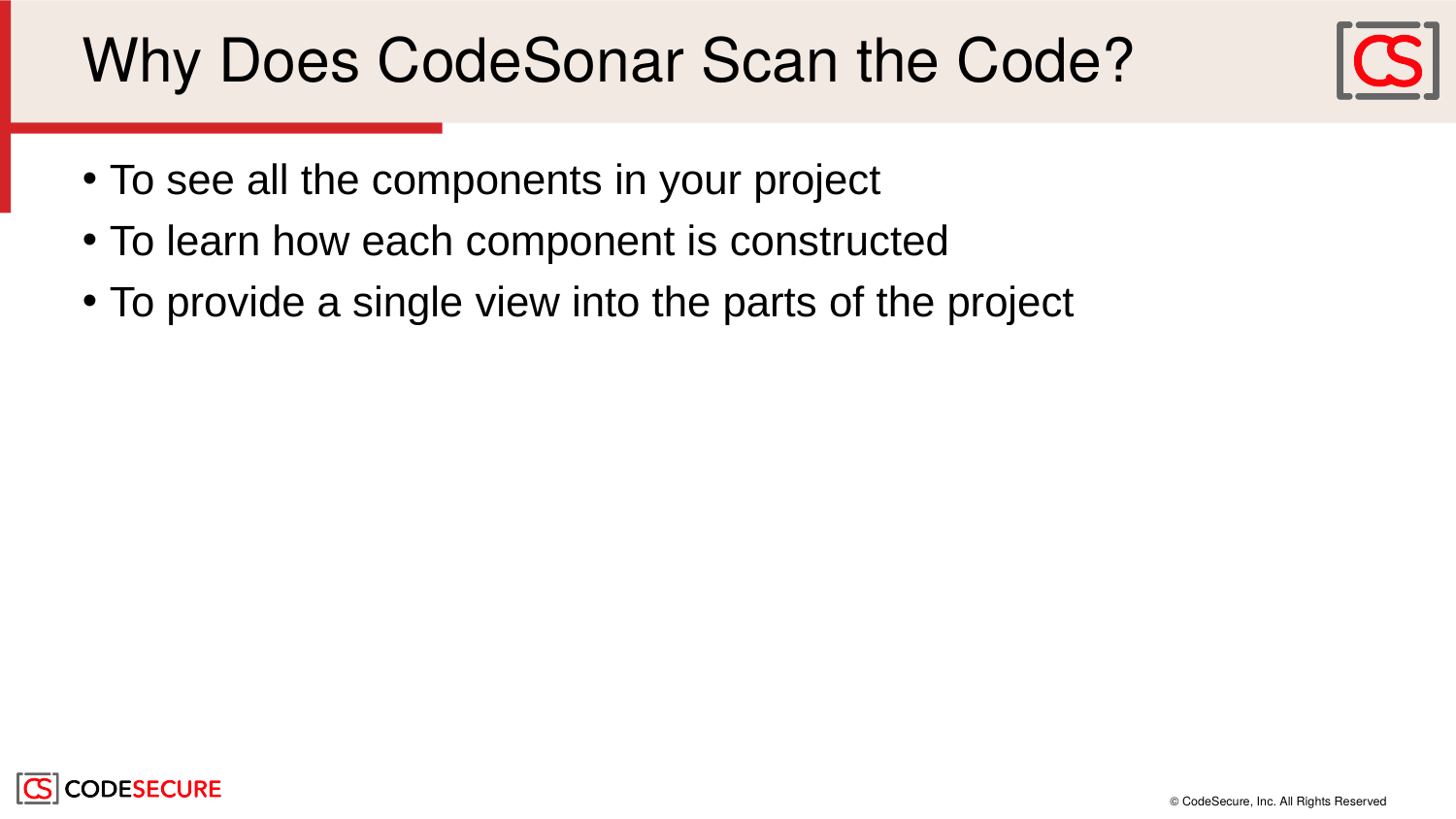

# Why Does CodeSonar Scan the Code?
To see all the components in your project
To learn how each component is constructed
To provide a single view into the parts of the project